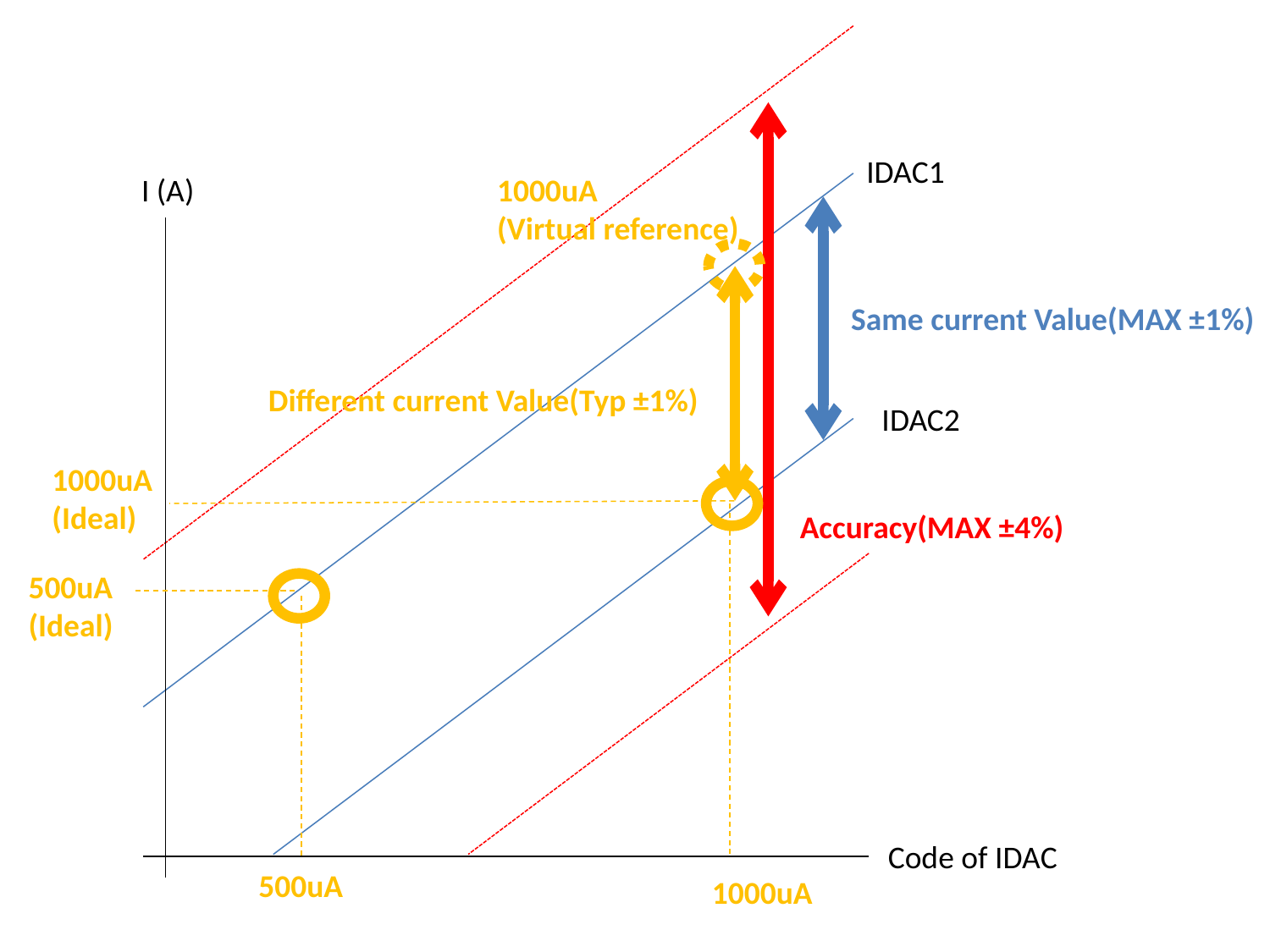

IDAC1
I (A)
1000uA
(Virtual reference)

Same current Value(MAX ±1%)
Different current Value(Typ ±1%)
IDAC2
1000uA
(Ideal)

Accuracy(MAX ±4%)
500uA
(Ideal)

Code of IDAC
500uA
1000uA